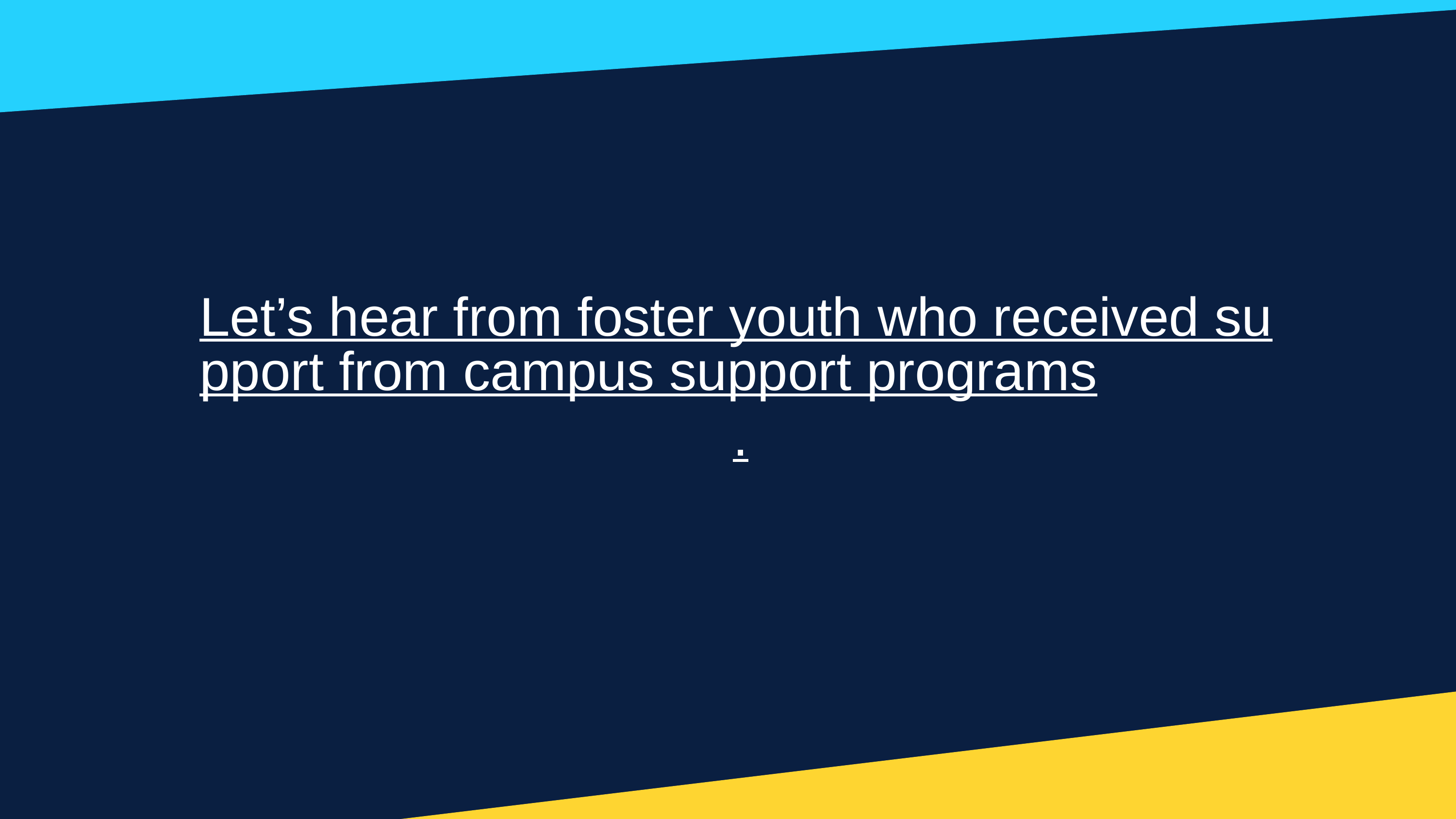

Let’s hear from foster youth who received support from campus support programs.